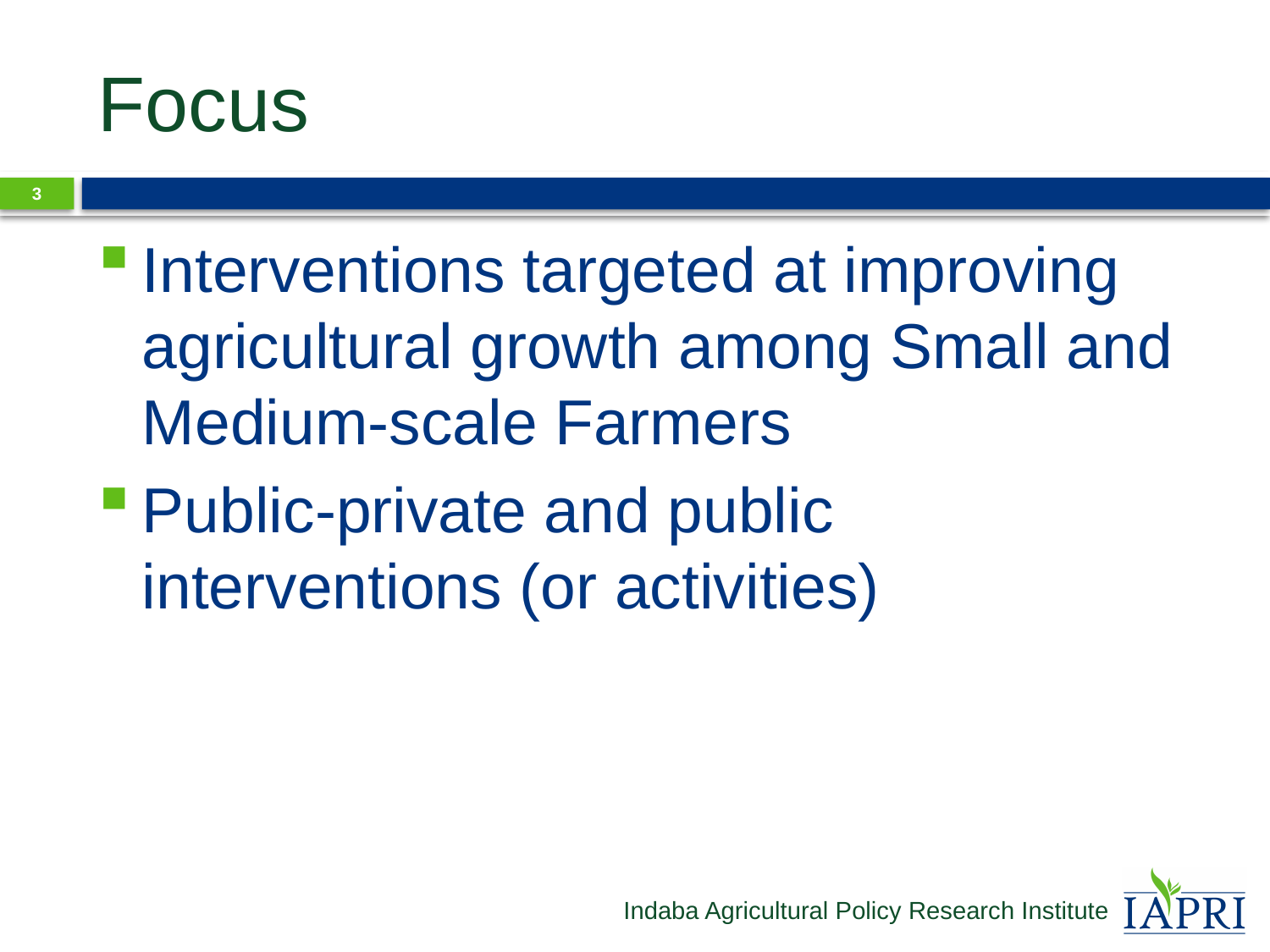

# Focus
3
Interventions targeted at improving agricultural growth among Small and Medium-scale Farmers
Public-private and public interventions (or activities)